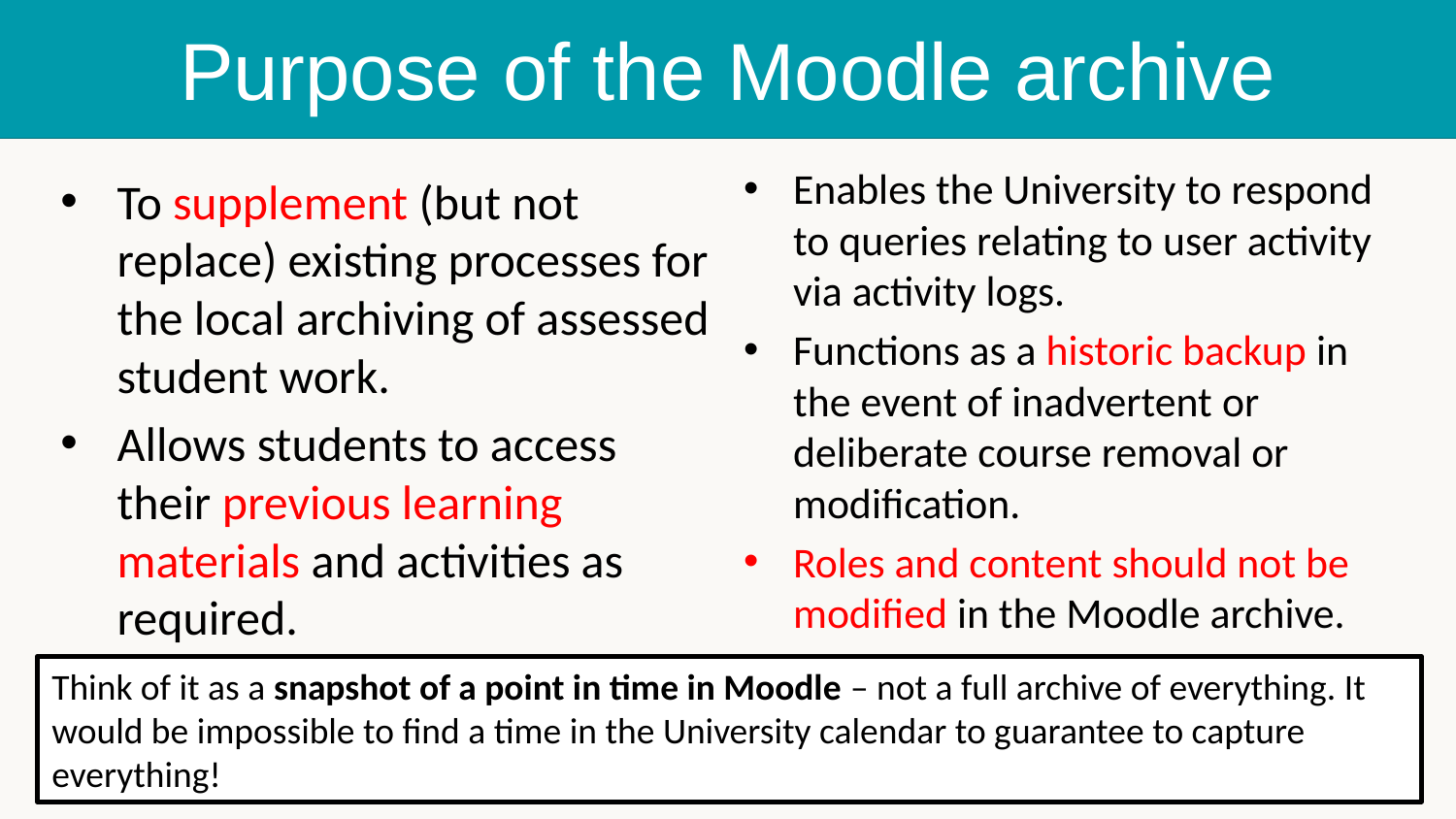

# Purpose of the Moodle archive
Enables the University to respond to queries relating to user activity via activity logs.
Functions as a historic backup in the event of inadvertent or deliberate course removal or modification.
Roles and content should not be modified in the Moodle archive.
To supplement (but not replace) existing processes for the local archiving of assessed student work.
Allows students to access their previous learning materials and activities as required.

Think of it as a snapshot of a point in time in Moodle – not a full archive of everything. It would be impossible to find a time in the University calendar to guarantee to capture everything!